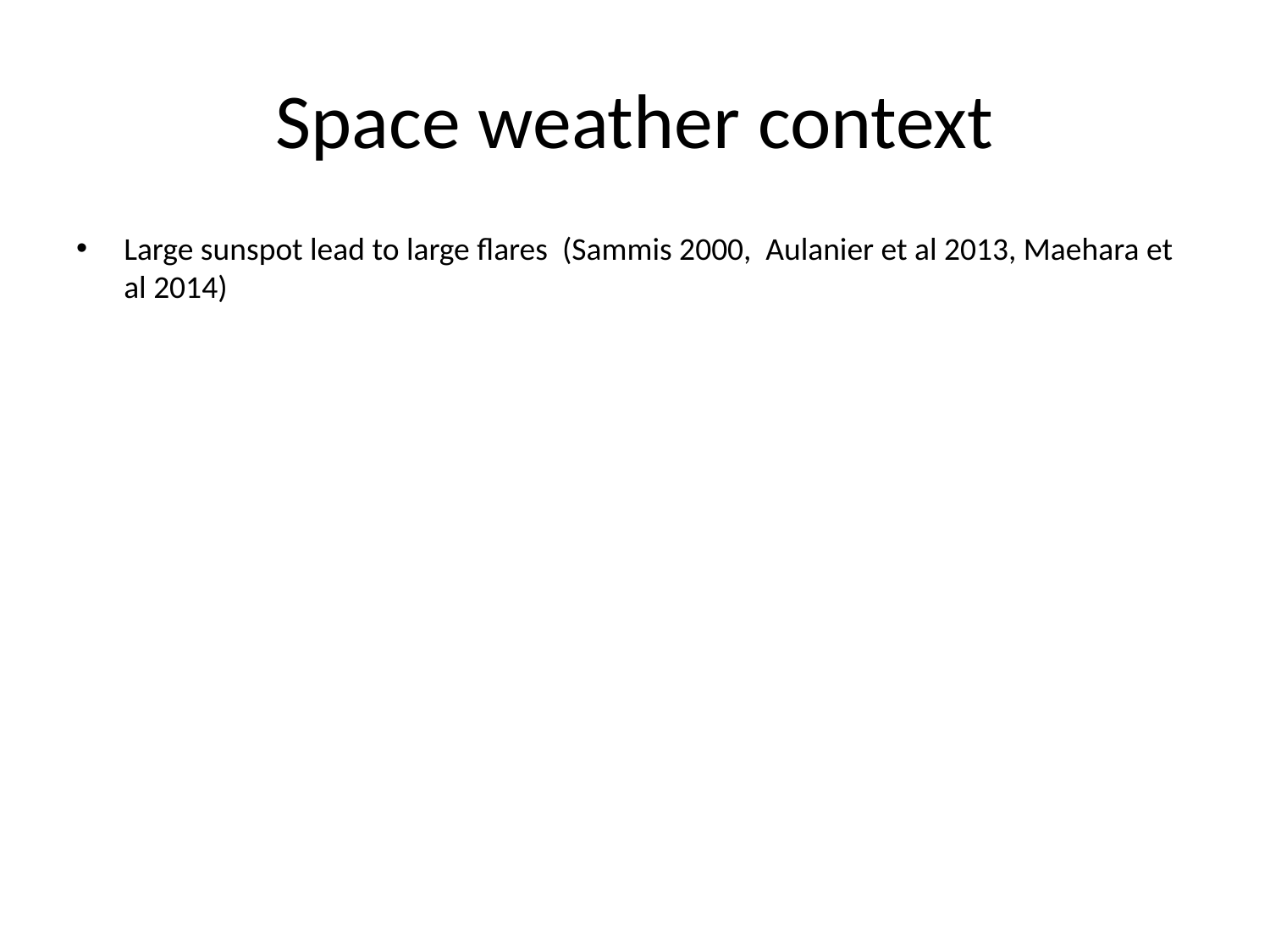

# Space weather context
Large sunspot lead to large flares  (Sammis 2000,  Aulanier et al 2013, Maehara et al 2014)